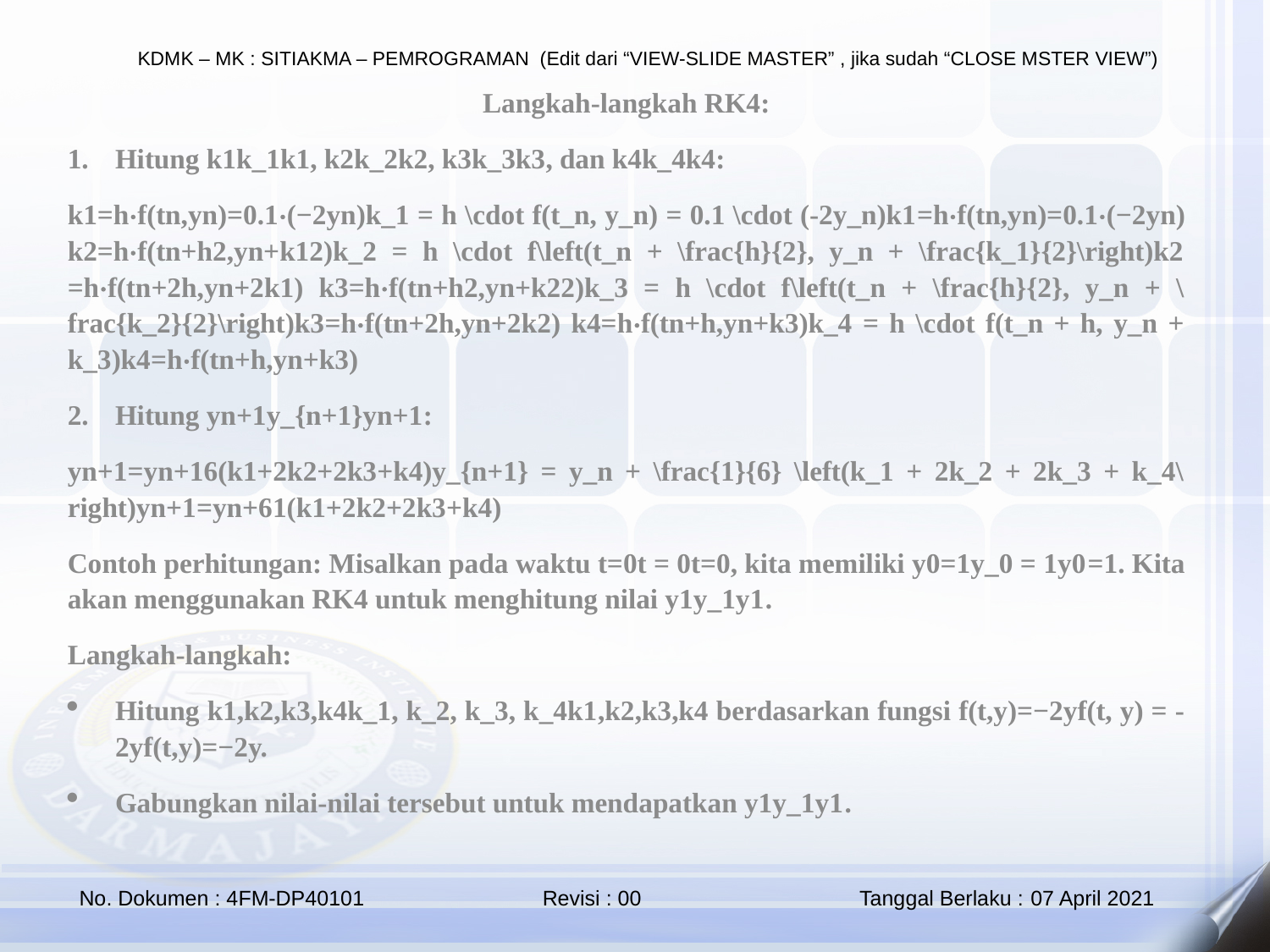

Langkah-langkah RK4:
Hitung k1k_1k1​, k2k_2k2​, k3k_3k3​, dan k4k_4k4​:
k1=h⋅f(tn,yn)=0.1⋅(−2yn)k_1 = h \cdot f(t_n, y_n) = 0.1 \cdot (-2y_n)k1​=h⋅f(tn​,yn​)=0.1⋅(−2yn​) k2=h⋅f(tn+h2,yn+k12)k_2 = h \cdot f\left(t_n + \frac{h}{2}, y_n + \frac{k_1}{2}\right)k2​=h⋅f(tn​+2h​,yn​+2k1​​) k3=h⋅f(tn+h2,yn+k22)k_3 = h \cdot f\left(t_n + \frac{h}{2}, y_n + \frac{k_2}{2}\right)k3​=h⋅f(tn​+2h​,yn​+2k2​​) k4=h⋅f(tn+h,yn+k3)k_4 = h \cdot f(t_n + h, y_n + k_3)k4​=h⋅f(tn​+h,yn​+k3​)
Hitung yn+1y_{n+1}yn+1​:
yn+1=yn+16(k1+2k2+2k3+k4)y_{n+1} = y_n + \frac{1}{6} \left(k_1 + 2k_2 + 2k_3 + k_4\right)yn+1​=yn​+61​(k1​+2k2​+2k3​+k4​)
Contoh perhitungan: Misalkan pada waktu t=0t = 0t=0, kita memiliki y0=1y_0 = 1y0​=1. Kita akan menggunakan RK4 untuk menghitung nilai y1y_1y1​.
Langkah-langkah:
Hitung k1,k2,k3,k4k_1, k_2, k_3, k_4k1​,k2​,k3​,k4​ berdasarkan fungsi f(t,y)=−2yf(t, y) = -2yf(t,y)=−2y.
Gabungkan nilai-nilai tersebut untuk mendapatkan y1y_1y1​.